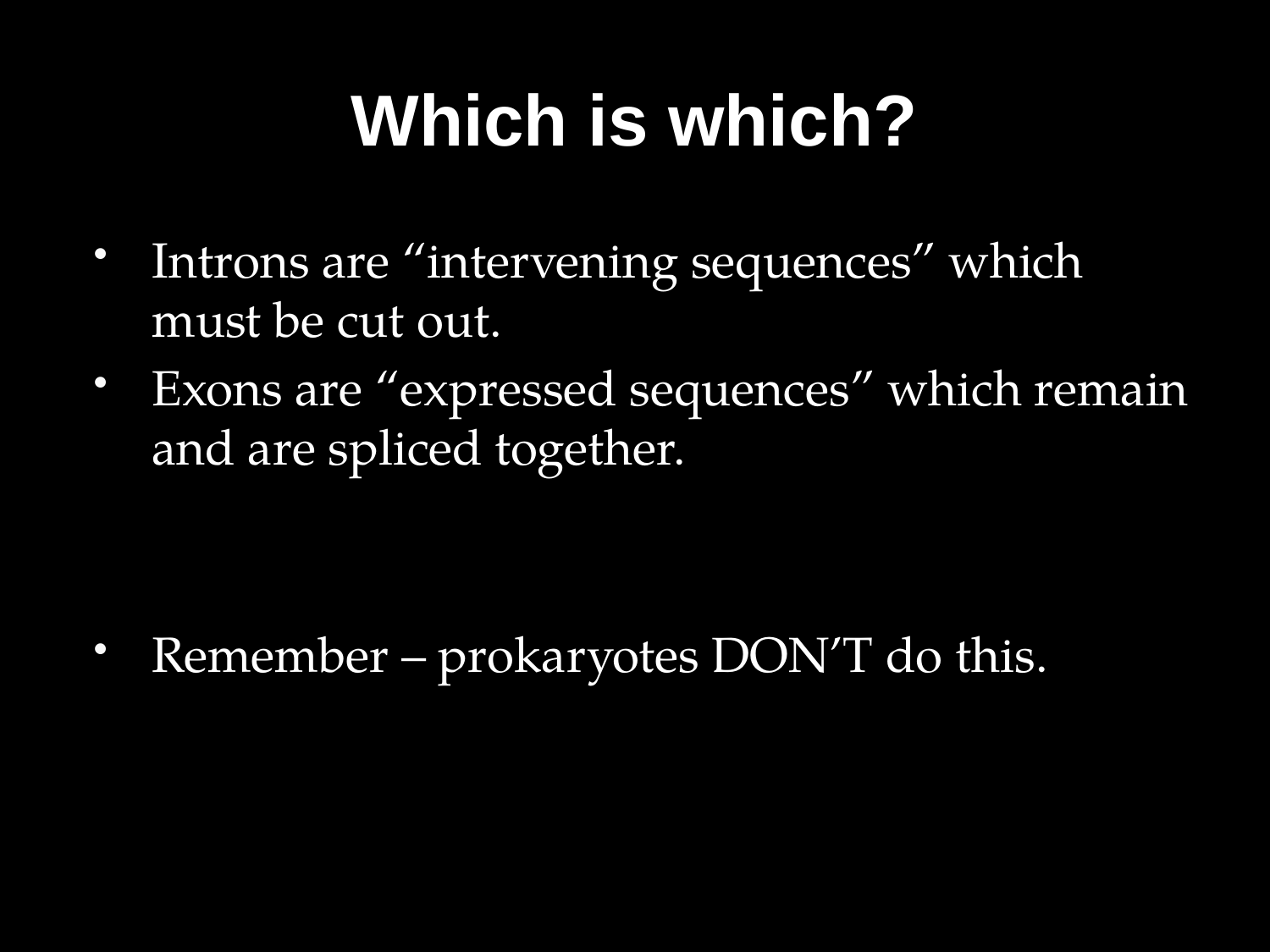

# Which is which?
Introns are “intervening sequences” which must be cut out.
Exons are “expressed sequences” which remain and are spliced together.

Remember – prokaryotes DON’T do this.